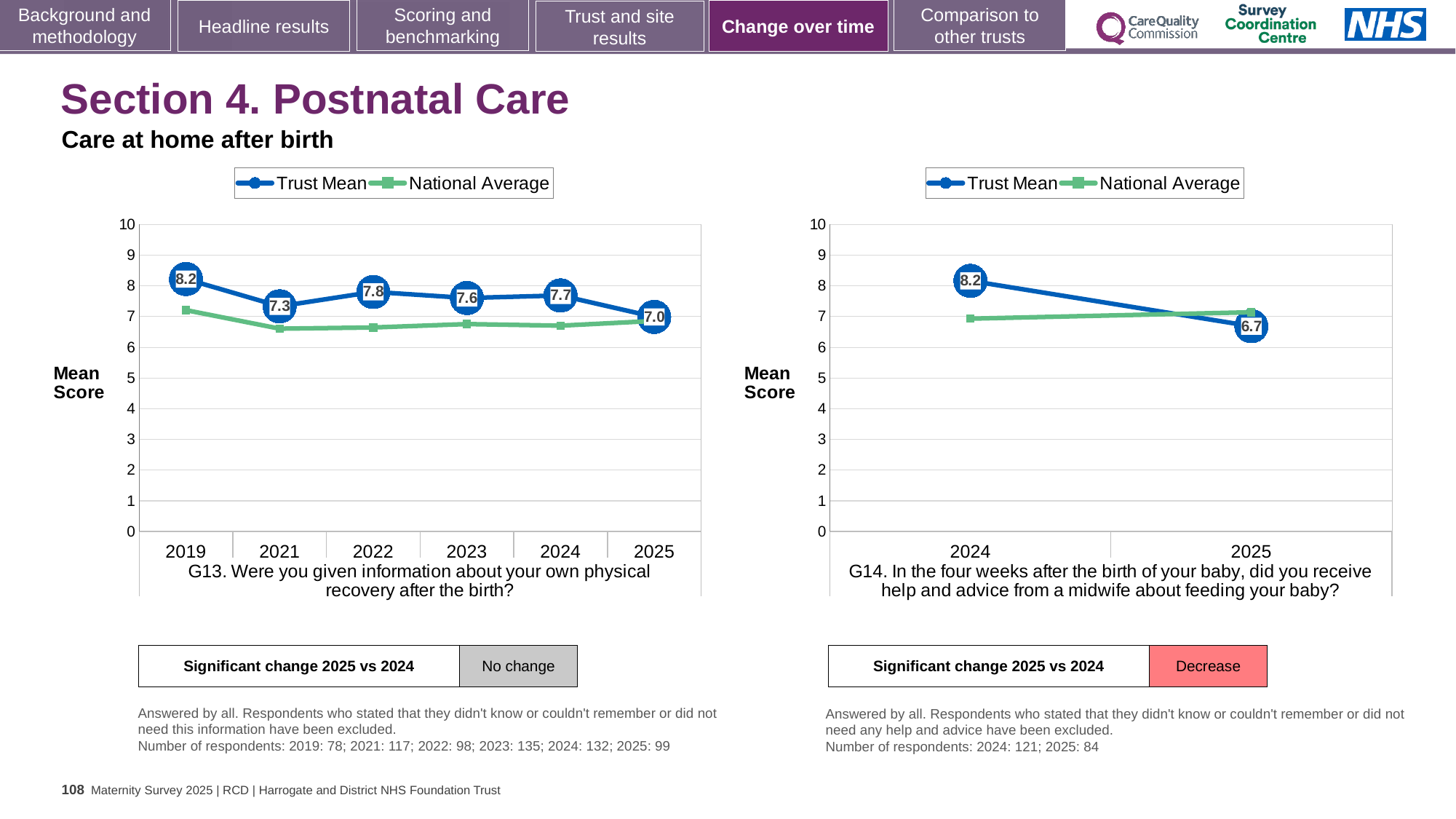

# Section 4. Postnatal Care
Care at home after birth

### Chart

| Category | Trust Mean | National Average |
|---|---|---|
| 2019 | 8.221856536750897 | 7.209404836482267 |
| 2021 | 7.333343656221958 | 6.60573509744572 |
| 2022 | 7.803071867648692 | 6.644355766554601 |
| 2023 | 7.603881798274757 | 6.755820428206989 |
| 2024 | 7.688106073485486 | 6.704159393789469 |
| 2025 | 6.989271398073997 | 6.858284167122888 |

### Chart

| Category | Trust Mean | National Average |
|---|---|---|
| 2024 | 8.162681390312818 | 6.931823654840223 |
| 2025 | 6.687483138318169 | 7.139863731143797 |
| Significant change 2025 vs 2024 | No change |
| --- | --- |
| Significant change 2025 vs 2024 | Decrease |
| --- | --- |
Answered by all. Respondents who stated that they didn't know or couldn't remember or did not need this information have been excluded.
Number of respondents: 2019: 78; 2021: 117; 2022: 98; 2023: 135; 2024: 132; 2025: 99
Answered by all. Respondents who stated that they didn't know or couldn't remember or did not need any help and advice have been excluded.
Number of respondents: 2024: 121; 2025: 84
108